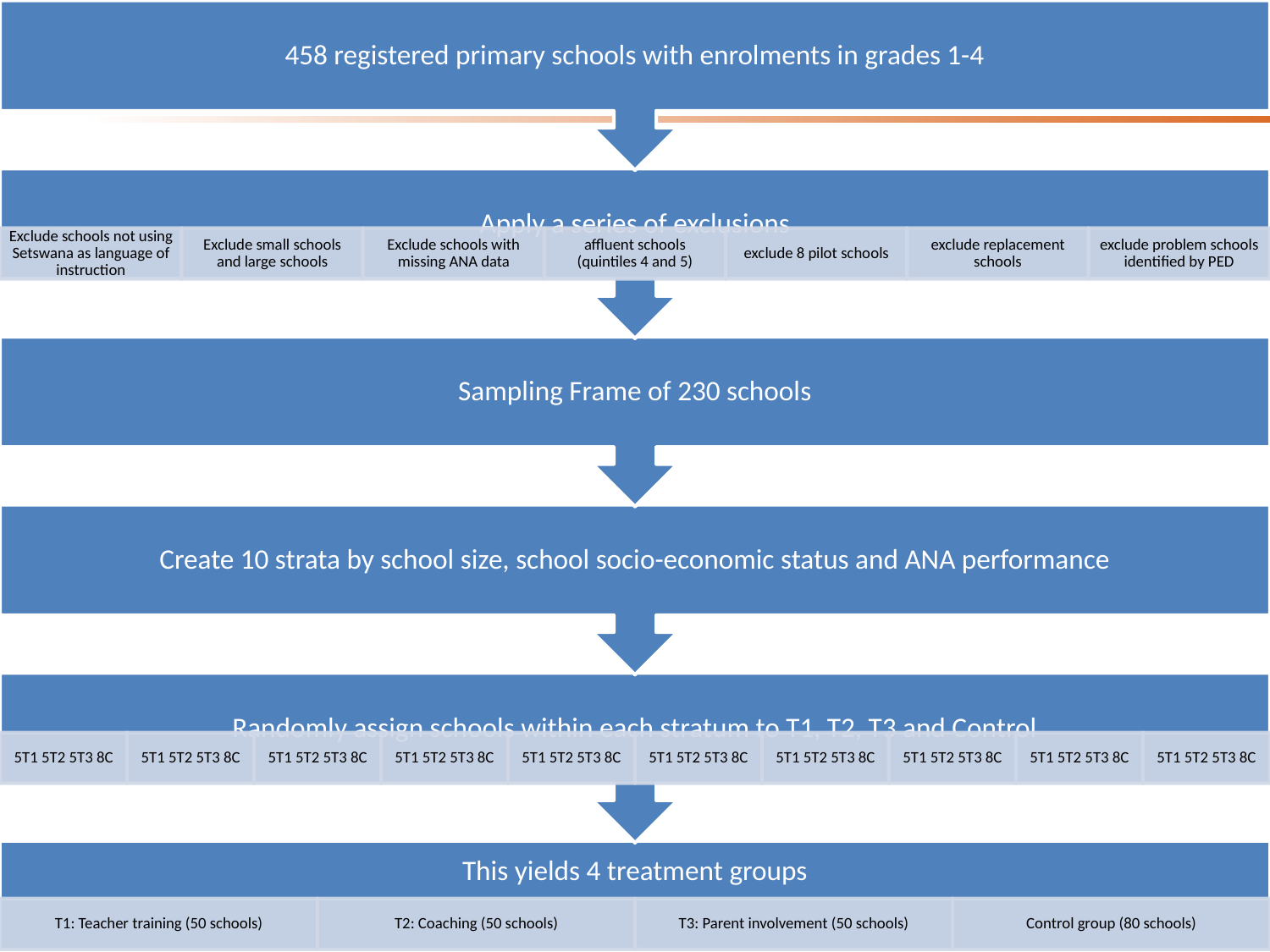

This yields 4 treatment groups
T1: Teacher training (50 schools)
T2: Coaching (50 schools)
T3: Parent involvement (50 schools)
Control group (80 schools)
Randomly assign schools within each stratum to T1, T2, T3 and Control
5T1 5T2 5T3 8C
5T1 5T2 5T3 8C
5T1 5T2 5T3 8C
5T1 5T2 5T3 8C
5T1 5T2 5T3 8C
5T1 5T2 5T3 8C
5T1 5T2 5T3 8C
5T1 5T2 5T3 8C
5T1 5T2 5T3 8C
5T1 5T2 5T3 8C
Create 10 strata by school size, school socio-economic status and ANA performance
Sampling Frame of 230 schools
Apply a series of exclusions
Exclude schools not using Setswana as language of instruction
Exclude small schools and large schools
Exclude schools with missing ANA data
affluent schools (quintiles 4 and 5)
exclude 8 pilot schools
exclude replacement schools
exclude problem schools identified by PED
458 registered primary schools with enrolments in grades 1-4
#